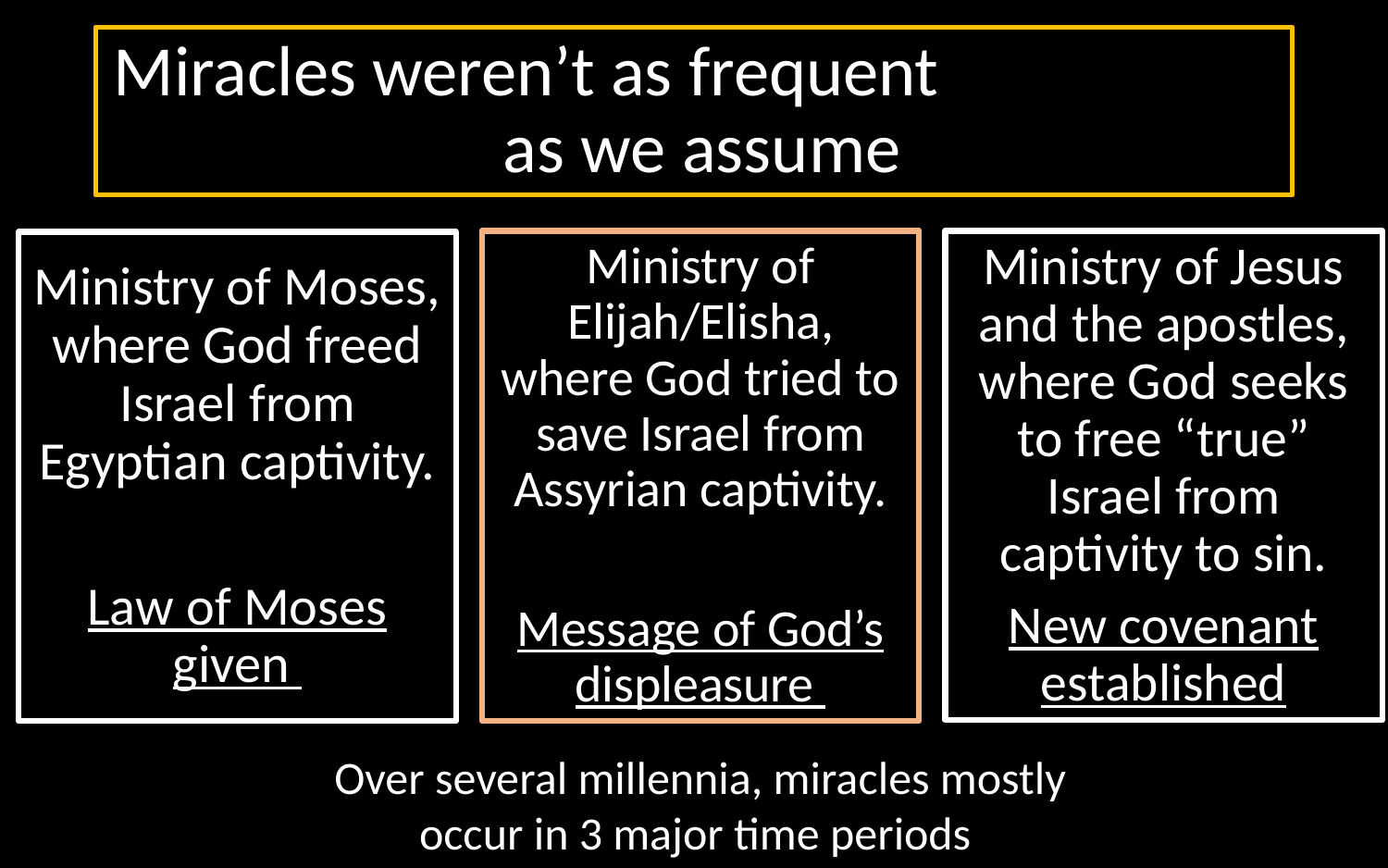

# Miracles weren’t as frequent                       as we assume
Ministry of Elijah/Elisha, where God tried to save Israel from Assyrian captivity.

Message of God’s displeasure
Ministry of Jesus and the apostles, where God seeks to free “true” Israel from captivity to sin.
New covenant established
Ministry of Moses, where God freed Israel from Egyptian captivity.

Law of Moses given

Over several millennia, miracles mostly occur in 3 major time periods